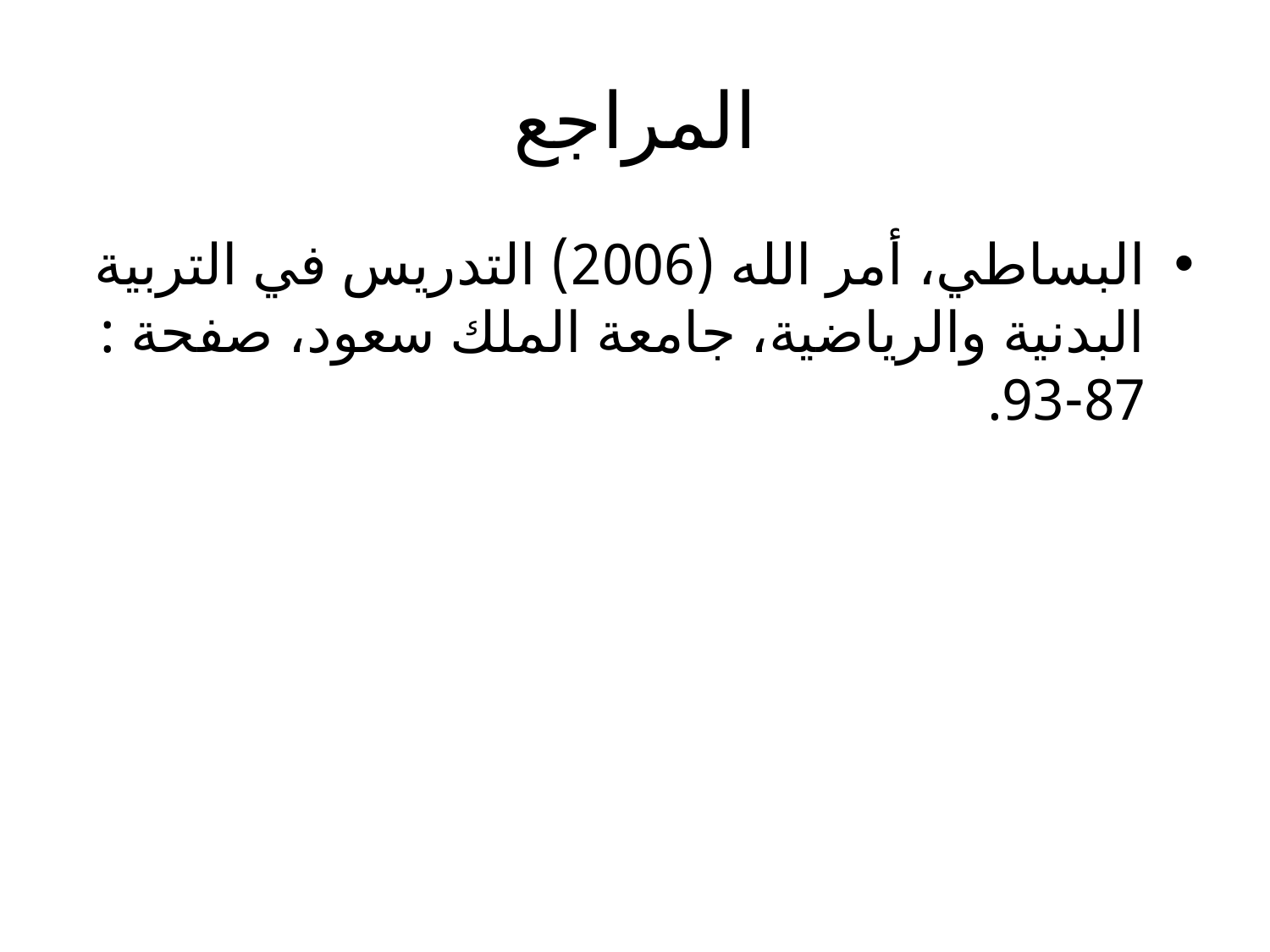

# المراجع
البساطي، أمر الله (2006) التدريس في التربية البدنية والرياضية، جامعة الملك سعود، صفحة : 87-93.